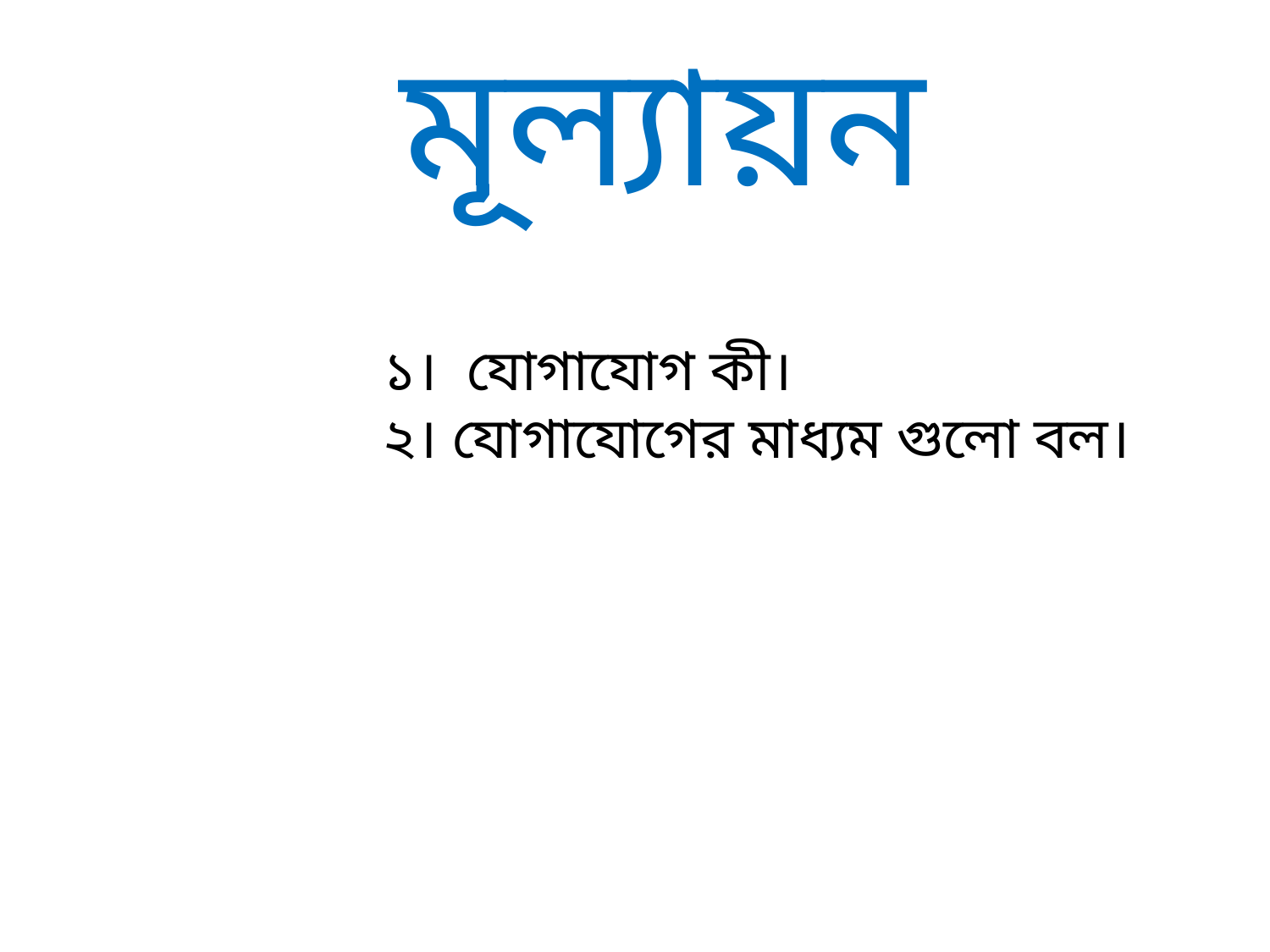

মূল্যায়ন
১।  যোগাযোগ কী।
২। যোগাযোগের মাধ্যম গুলো বল।